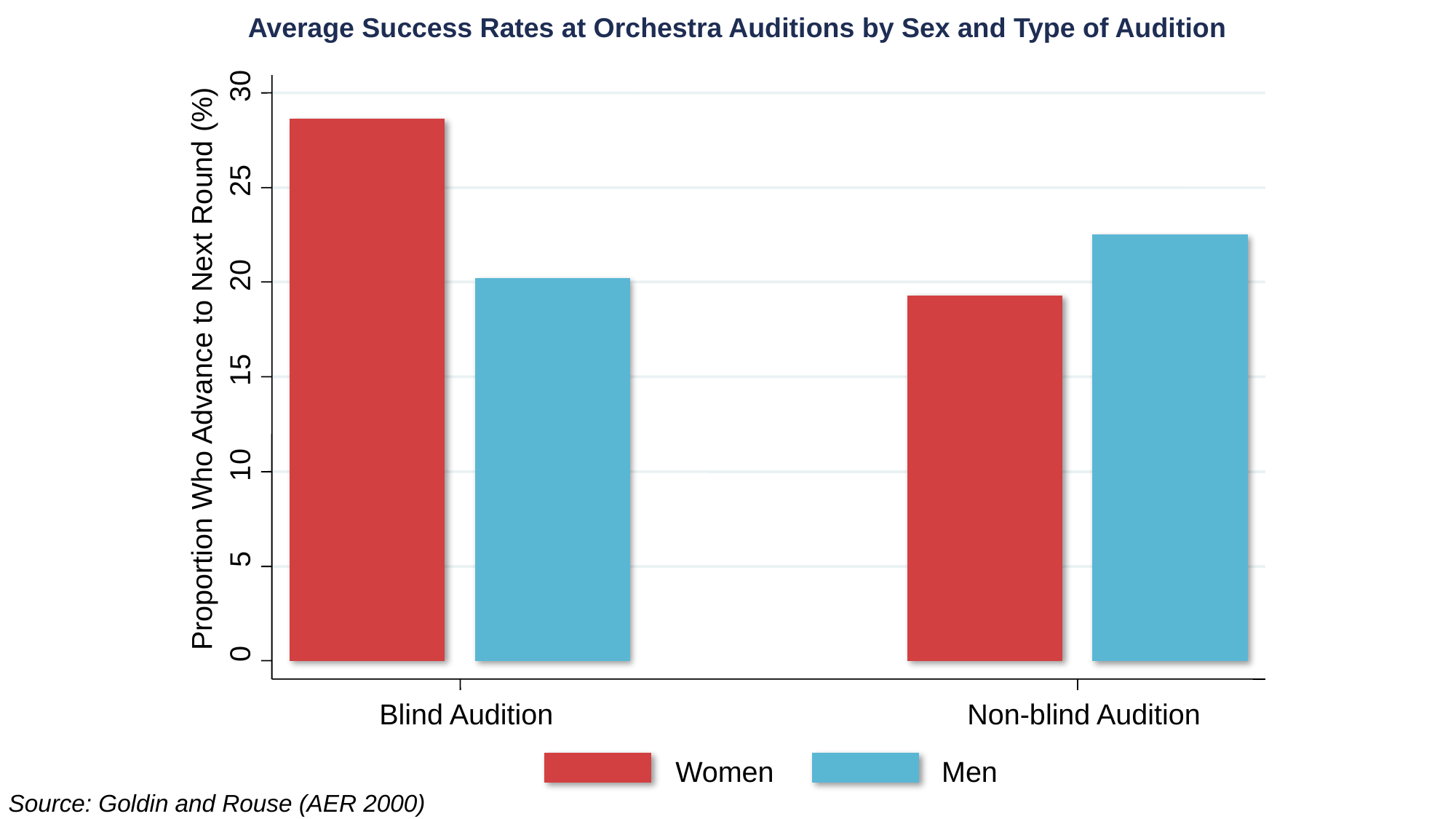

Average Success Rates at Orchestra Auditions by Sex and Type of Audition

30

25

20

15
Proportion Who Advance to Next Round (%)

10

5

0

Blind Audition
Non-blind Audition

Women

Men
Source: Goldin and Rouse (AER 2000)